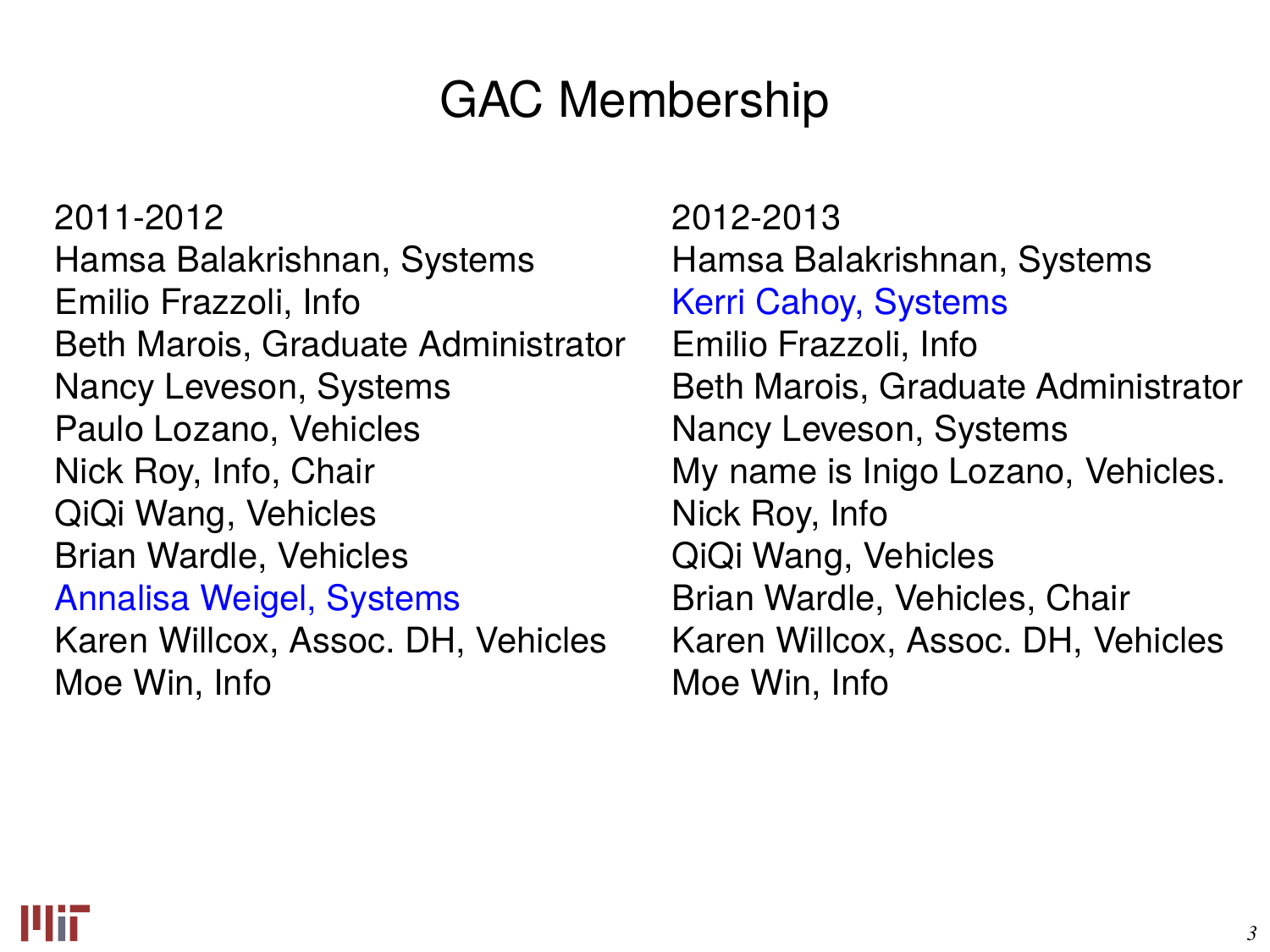

GAC Membership
2011-2012
Hamsa Balakrishnan, Systems
Emilio Frazzoli, Info
Beth Marois, Graduate Administrator
Nancy Leveson, Systems
Paulo Lozano, Vehicles
Nick Roy, Info, Chair
QiQi Wang, Vehicles
Brian Wardle, Vehicles
Annalisa Weigel, Systems
Karen Willcox, Assoc. DH, Vehicles
Moe Win, Info
2012-2013
Hamsa Balakrishnan, Systems
Kerri Cahoy, Systems
Emilio Frazzoli, Info
Beth Marois, Graduate Administrator
Nancy Leveson, Systems
My name is Inigo Lozano, Vehicles.
Nick Roy, Info
QiQi Wang, Vehicles
Brian Wardle, Vehicles, Chair
Karen Willcox, Assoc. DH, Vehicles
Moe Win, Info